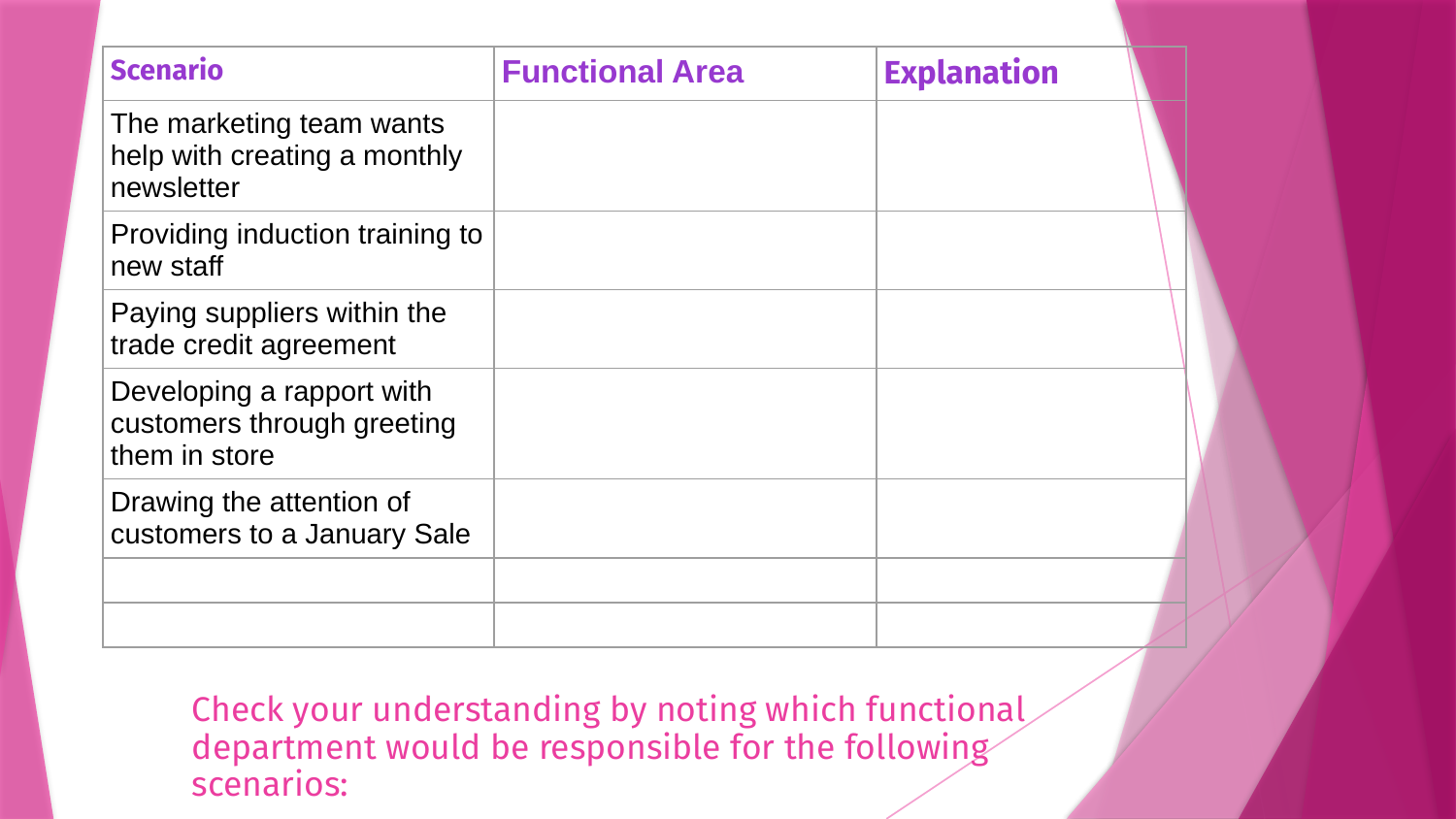

| Scenario | Functional Area | Explanation |
| --- | --- | --- |
| The marketing team wants help with creating a monthly newsletter |  |  |
| Providing induction training to new staff |  |  |
| Paying suppliers within the trade credit agreement |  |  |
| Developing a rapport with customers through greeting them in store |  |  |
| Drawing the attention of customers to a January Sale |  |  |
|  |  |  |
|  |  |  |
# Check your understanding by noting which functional department would be responsible for the following scenarios: